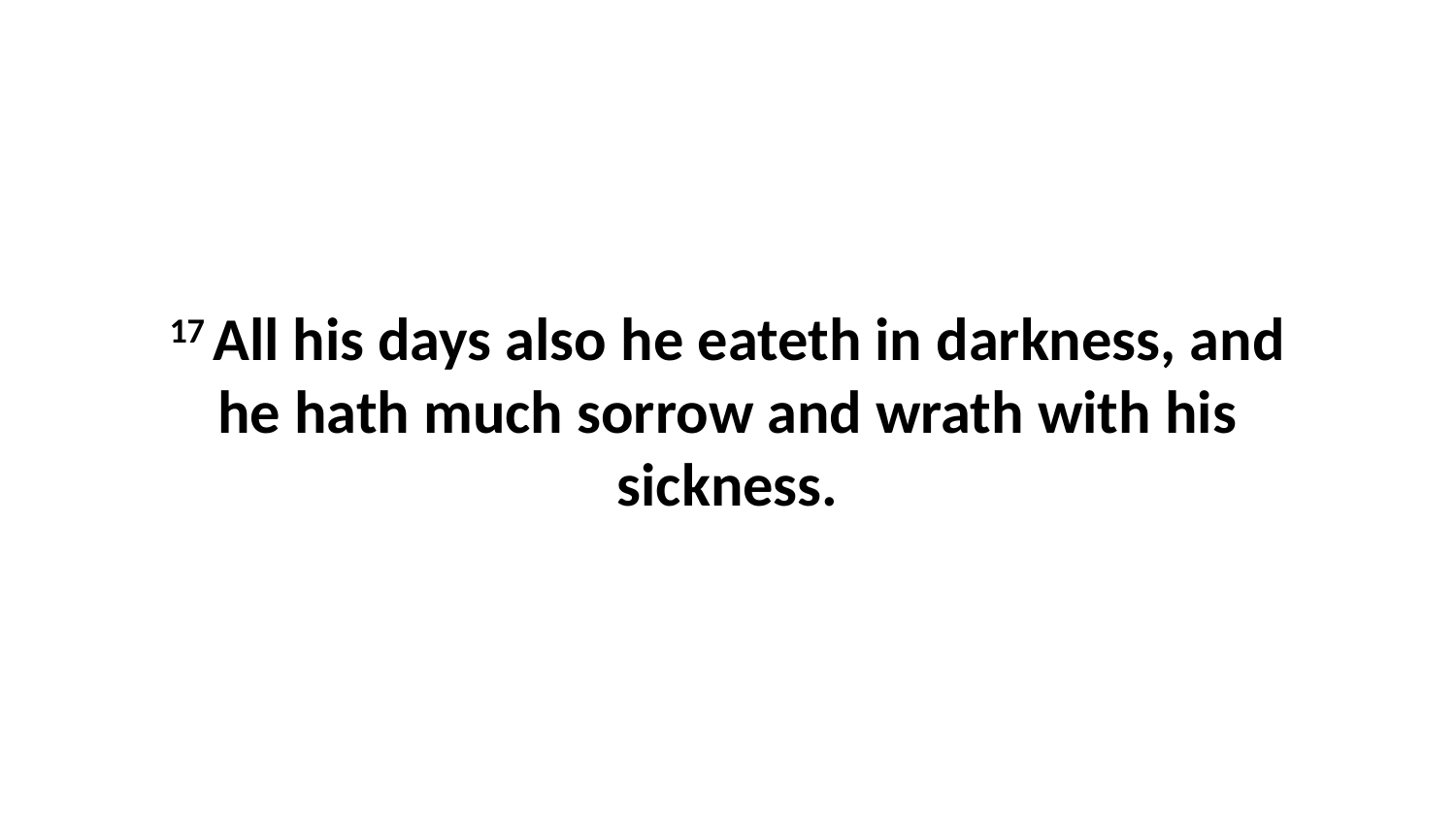

17 All his days also he eateth in darkness, and he hath much sorrow and wrath with his sickness.